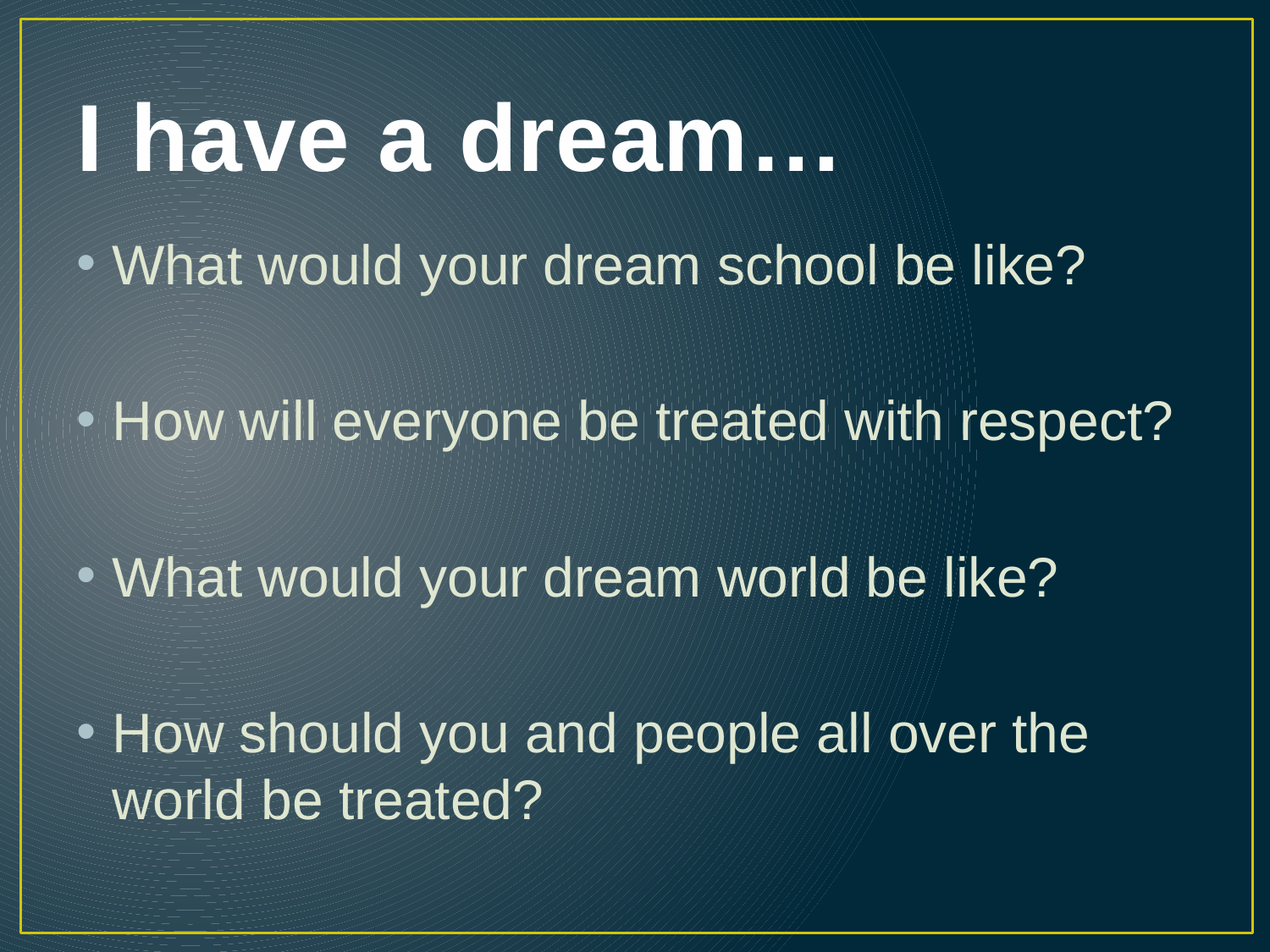

# I have a dream…
What would your dream school be like?

How will everyone be treated with respect?

What would your dream world be like?

How should you and people all over the world be treated?